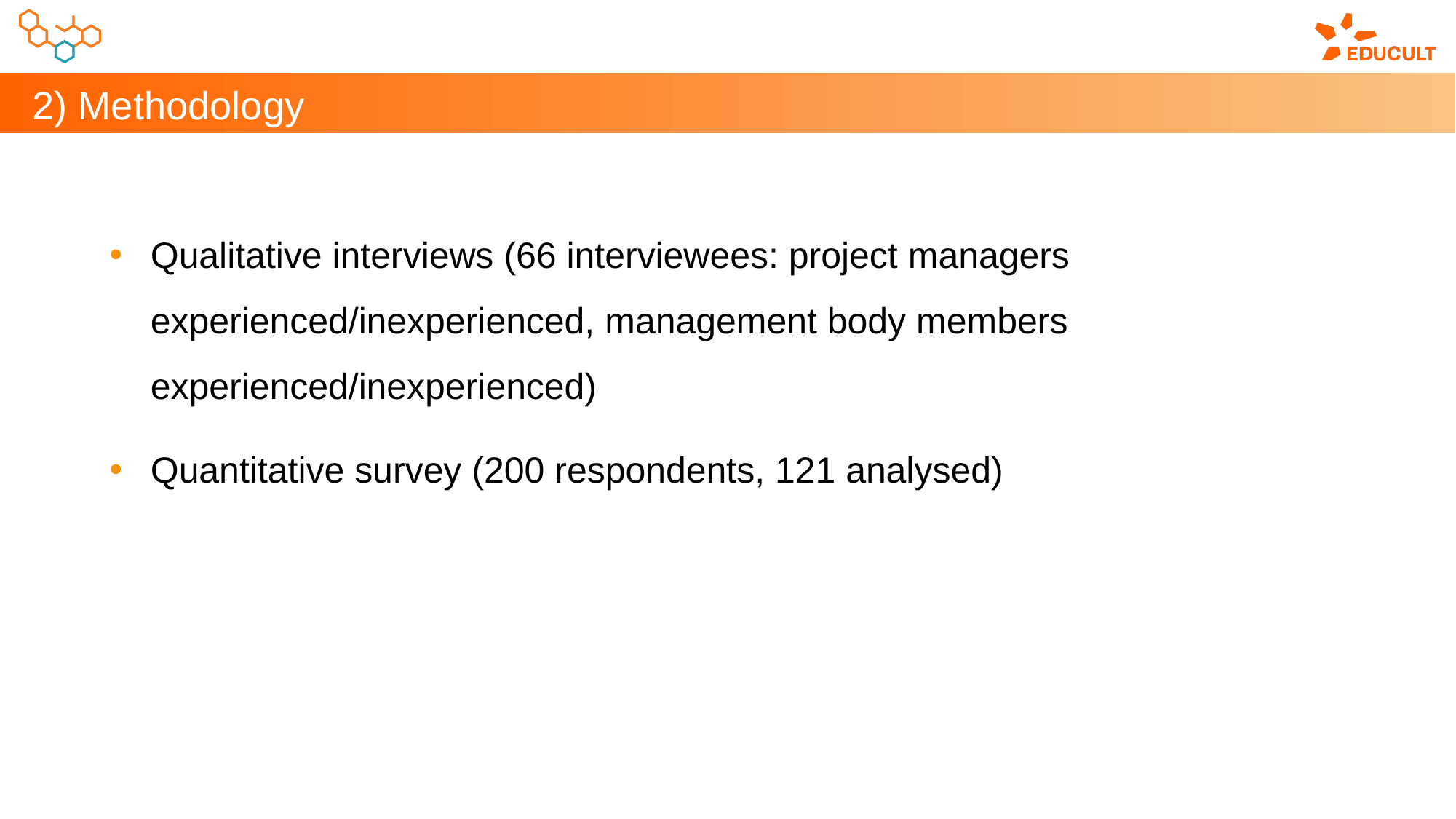

2) Methodology
Qualitative interviews (66 interviewees: project managers experienced/inexperienced, management body members experienced/inexperienced)
Quantitative survey (200 respondents, 121 analysed)